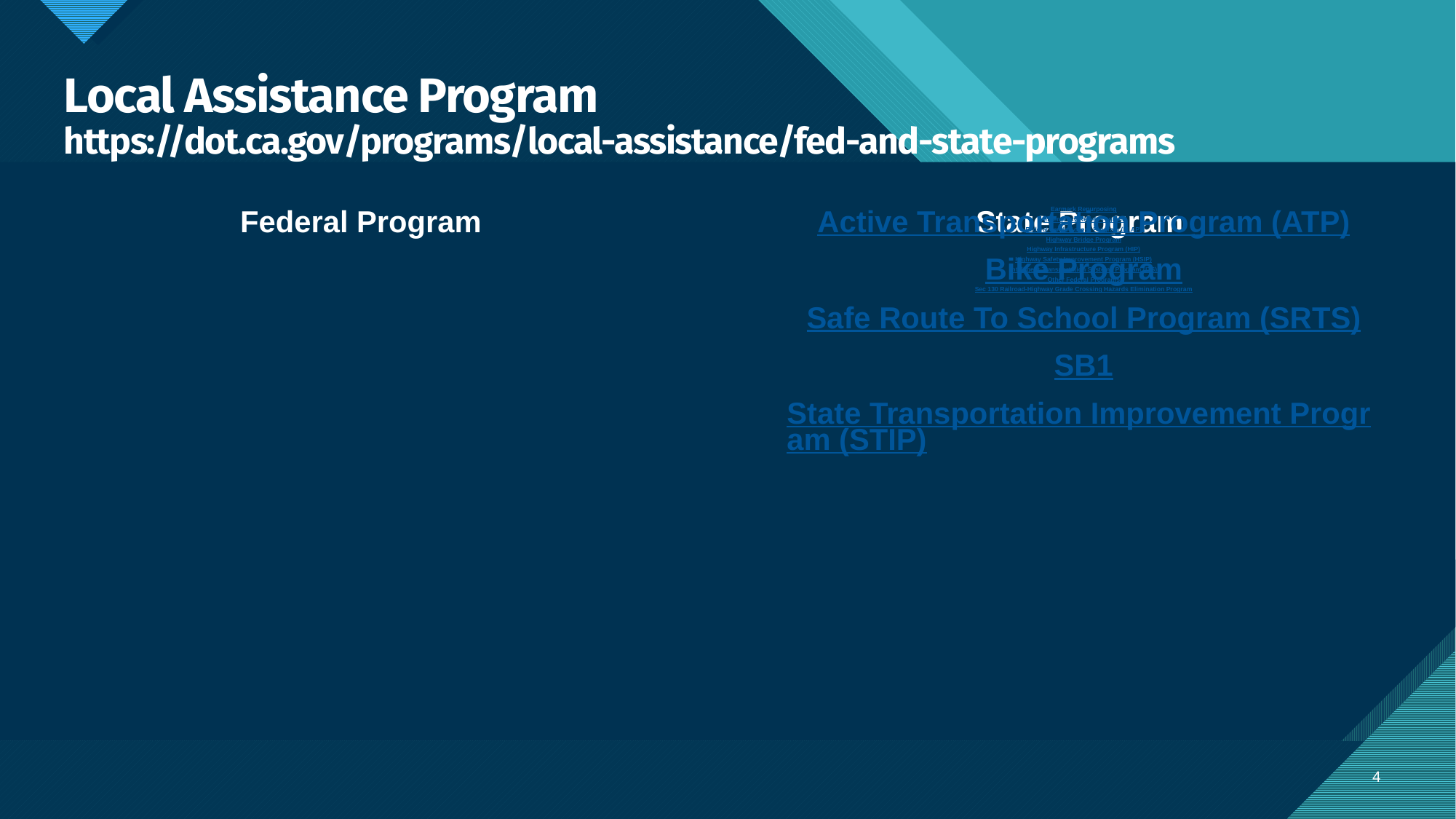

# Local Assistance Program https://dot.ca.gov/programs/local-assistance/fed-and-state-programs
Federal Program

State Program

Earmark Repurposing
Emergency Relief Program
Federal Lands Access Program (FLAP)
Highway Bridge Program
Highway Infrastructure Program (HIP)
Highway Safety Improvement Program (HSIP)
Intelligent Transportation Systems Program (ITS)
Other Federal Programs
Sec 130 Railroad-Highway Grade Crossing Hazards Elimination Program

Active Transportation Program (ATP)
Bike Program
Safe Route To School Program (SRTS)
SB1
State Transportation Improvement Program (STIP)

4